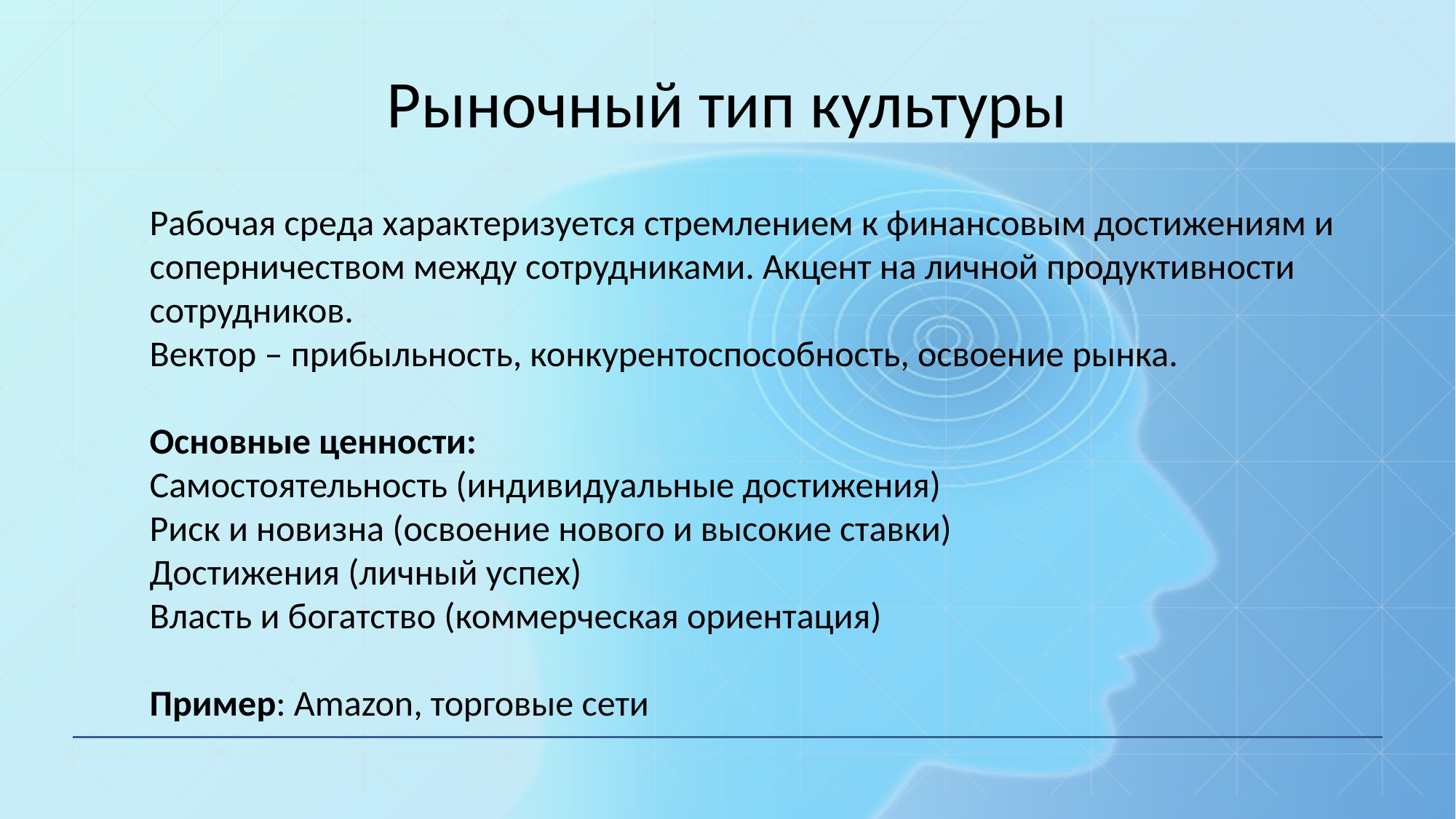

# Рыночный тип культуры
Рабочая среда характеризуется стремлением к финансовым достижениям и соперничеством между сотрудниками. Акцент на личной продуктивности сотрудников.
Вектор – прибыльность, конкурентоспособность, освоение рынка.

Основные ценности:
Самостоятельность (индивидуальные достижения)
Риск и новизна (освоение нового и высокие ставки)
Достижения (личный успех)
Власть и богатство (коммерческая ориентация)

Пример: Amazon, торговые сети